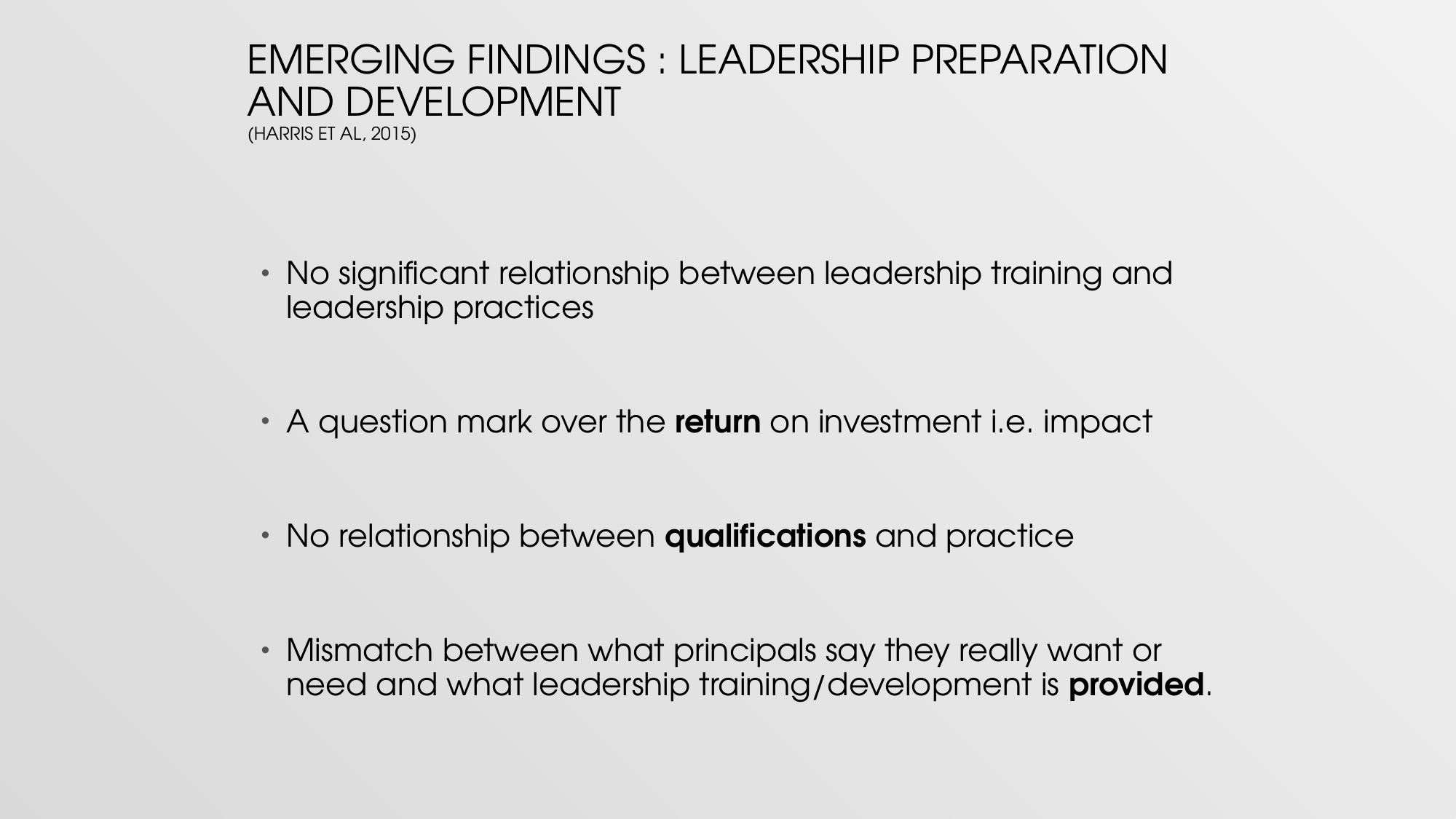

# Emerging Findings : Leadership Preparation and Development (Harris et al, 2015)

No significant relationship between leadership training and leadership practices

A question mark over the return on investment i.e. impact

No relationship between qualifications and practice

Mismatch between what principals say they really want or need and what leadership training/development is provided.